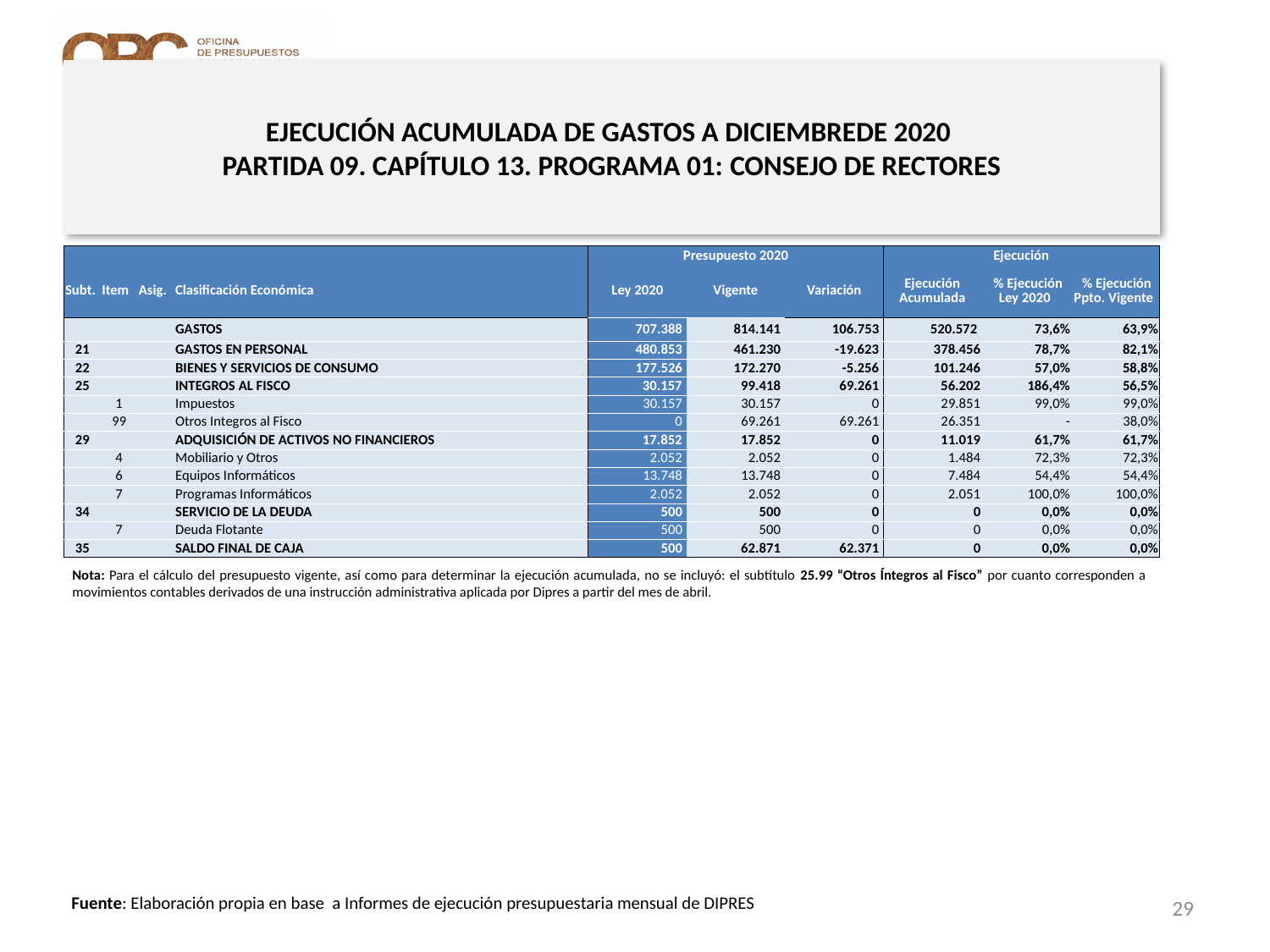

# EJECUCIÓN ACUMULADA DE GASTOS A DICIEMBREDE 2020 PARTIDA 09. CAPÍTULO 13. PROGRAMA 01: CONSEJO DE RECTORES
en miles de pesos 2020
|  |  |  |  | Presupuesto 2020 |  |  | Ejecución |  |  |
| --- | --- | --- | --- | --- | --- | --- | --- | --- | --- |
| Subt. | Item | Asig. | Clasificación Económica | Ley 2020 | Vigente | Variación | Ejecución Acumulada | % Ejecución Ley 2020 | % Ejecución Ppto. Vigente |
|  |  |  | GASTOS | 707.388 | 814.141 | 106.753 | 520.572 | 73,6% | 63,9% |
| 21 |  |  | GASTOS EN PERSONAL | 480.853 | 461.230 | -19.623 | 378.456 | 78,7% | 82,1% |
| 22 |  |  | BIENES Y SERVICIOS DE CONSUMO | 177.526 | 172.270 | -5.256 | 101.246 | 57,0% | 58,8% |
| 25 |  |  | INTEGROS AL FISCO | 30.157 | 99.418 | 69.261 | 56.202 | 186,4% | 56,5% |
|  | 1 |  | Impuestos | 30.157 | 30.157 | 0 | 29.851 | 99,0% | 99,0% |
|  | 99 |  | Otros Integros al Fisco | 0 | 69.261 | 69.261 | 26.351 | - | 38,0% |
| 29 |  |  | ADQUISICIÓN DE ACTIVOS NO FINANCIEROS | 17.852 | 17.852 | 0 | 11.019 | 61,7% | 61,7% |
|  | 4 |  | Mobiliario y Otros | 2.052 | 2.052 | 0 | 1.484 | 72,3% | 72,3% |
|  | 6 |  | Equipos Informáticos | 13.748 | 13.748 | 0 | 7.484 | 54,4% | 54,4% |
|  | 7 |  | Programas Informáticos | 2.052 | 2.052 | 0 | 2.051 | 100,0% | 100,0% |
| 34 |  |  | SERVICIO DE LA DEUDA | 500 | 500 | 0 | 0 | 0,0% | 0,0% |
|  | 7 |  | Deuda Flotante | 500 | 500 | 0 | 0 | 0,0% | 0,0% |
| 35 |  |  | SALDO FINAL DE CAJA | 500 | 62.871 | 62.371 | 0 | 0,0% | 0,0% |
Nota: Para el cálculo del presupuesto vigente, así como para determinar la ejecución acumulada, no se incluyó: el subtítulo 25.99 “Otros Íntegros al Fisco” por cuanto corresponden a movimientos contables derivados de una instrucción administrativa aplicada por Dipres a partir del mes de abril.
29